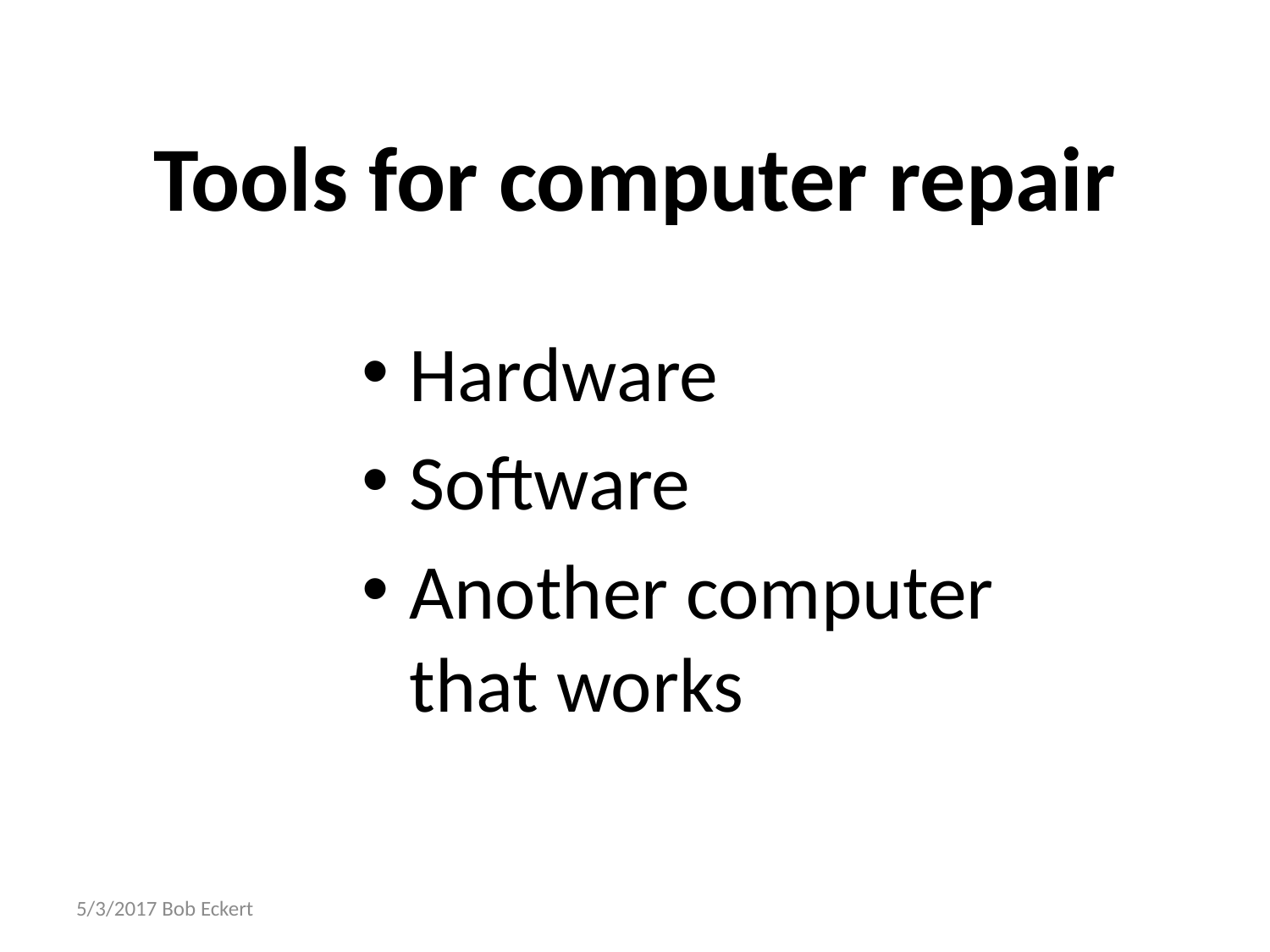

# Tools for computer repair
Hardware
Software
Another computer that works
5/3/2017 Bob Eckert